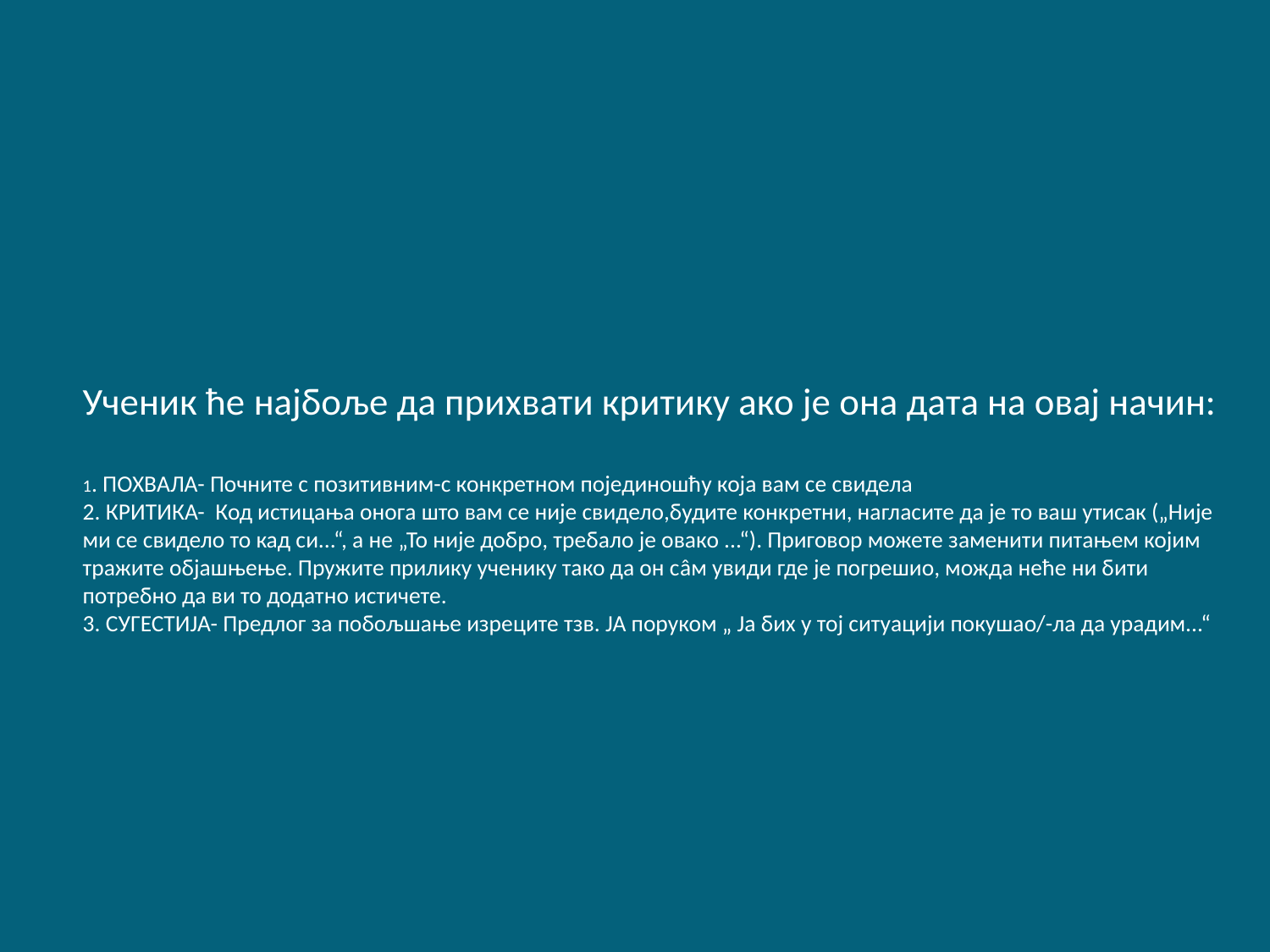

# Ученик ће најбоље да прихвати критику ако је она дата на овај начин: 1. ПОХВАЛА- Почните с позитивним-с конкретном појединошћу која вам се свидела 2. КРИТИКА-  Код истицања онога што вам се није свидело,будите конкретни, нагласите да је то ваш утисак („Није ми се свидело то кад си...“, а не „То није добро, требало је овако ...“). Приговор можете заменити питањем којим тражите објашњење. Пружите прилику ученику тако да он сâм увиди где је погрешио, можда неће ни бити потребно да ви то додатно истичете. 3. СУГЕСТИЈА- Предлог за побољшање изреците тзв. ЈА поруком „ Ја бих у тој ситуацији покушао/-ла да урадим...“